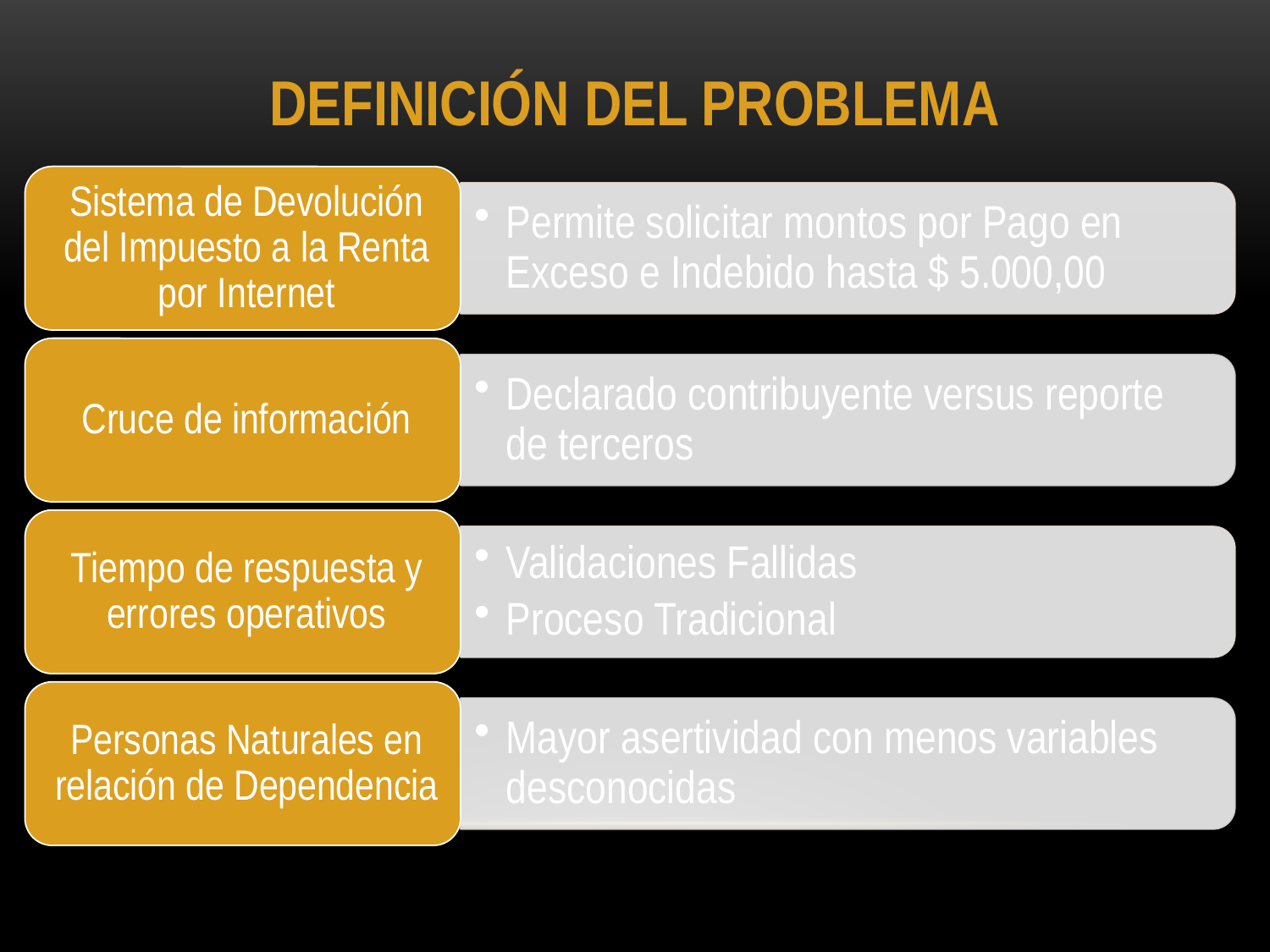

Definición del problema
Permite solicitar montos por Pago en Exceso e Indebido hasta $ 5.000,00
Sistema de Devolución del Impuesto a la Renta por Internet
Declarado contribuyente versus reporte de terceros
Cruce de información
Validaciones Fallidas
Proceso Tradicional
Tiempo de respuesta y errores operativos
Mayor asertividad con menos variables desconocidas
Personas Naturales en relación de Dependencia